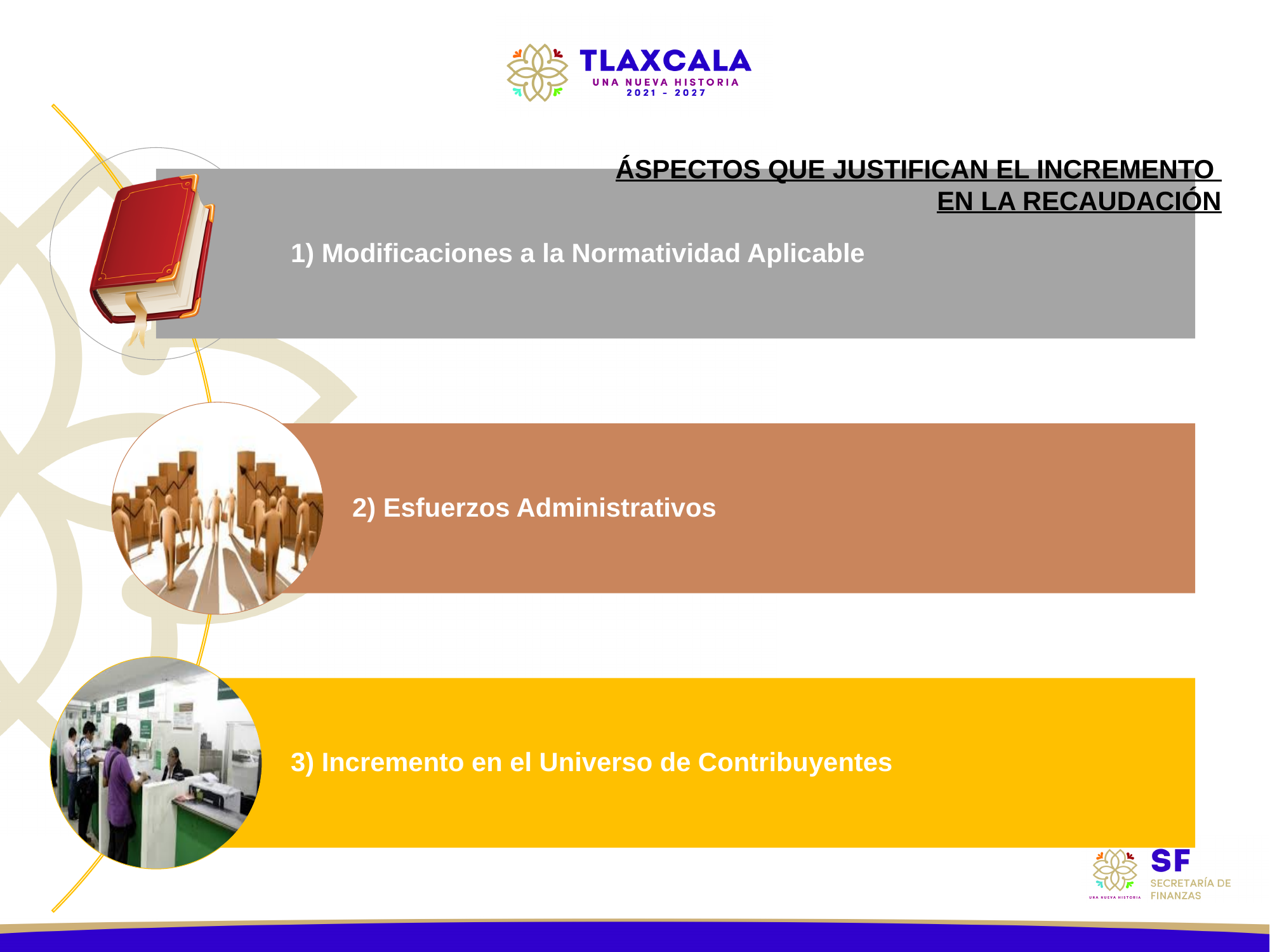

1) Modificaciones a la Normatividad Aplicable
2) Esfuerzos Administrativos
3) Incremento en el Universo de Contribuyentes
ÁSPECTOS QUE JUSTIFICAN EL INCREMENTO
EN LA RECAUDACIÓN